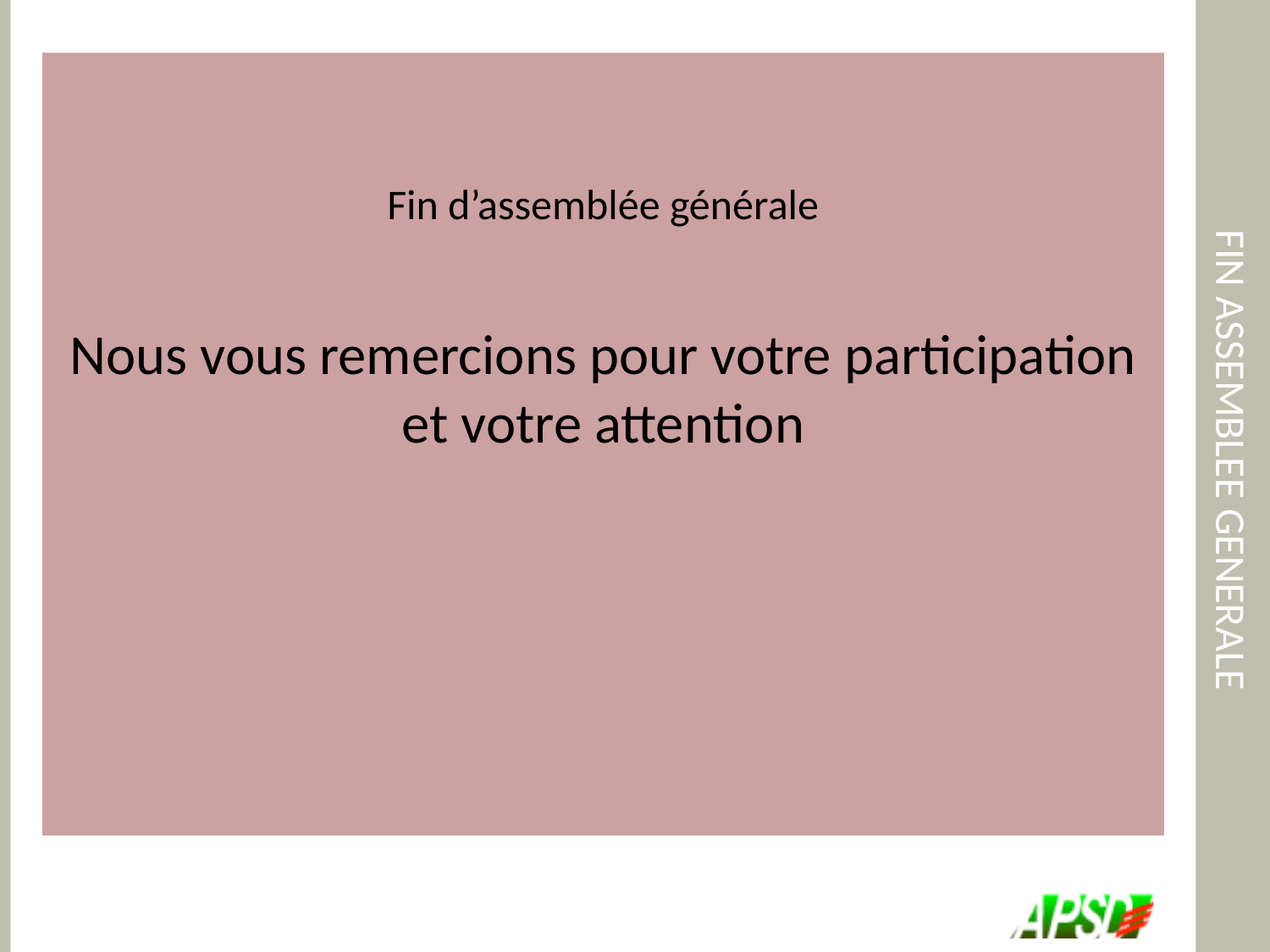

Fin d’assemblée générale

Nous vous remercions pour votre participation et votre attention

# FIN ASSEMBLEE GENERALE